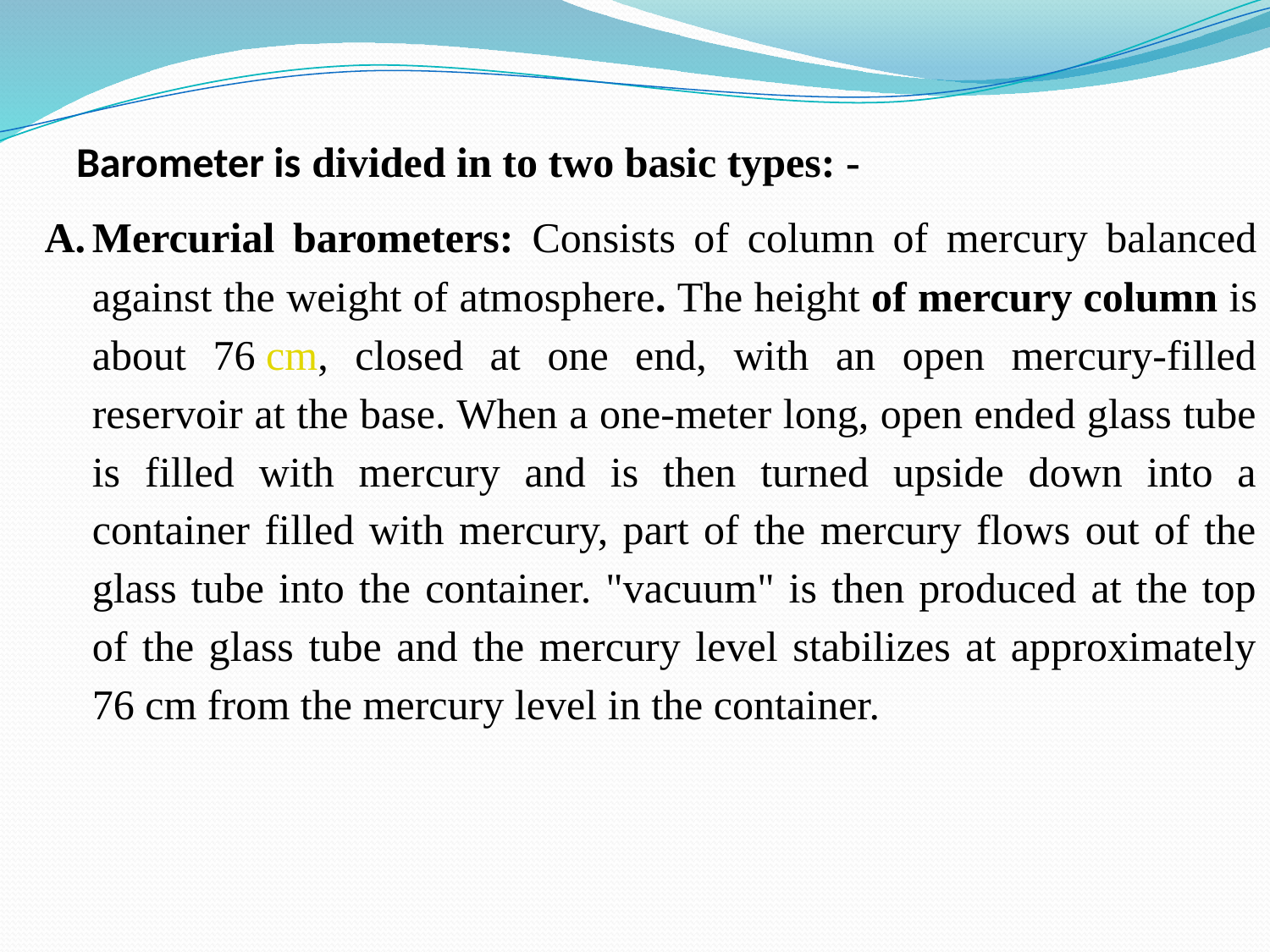

Barometer is divided in to two basic types: -
Mercurial barometers: Consists of column of mercury balanced against the weight of atmosphere. The height of mercury column is about 76 cm, closed at one end, with an open mercury-filled reservoir at the base. When a one-meter long, open ended glass tube is filled with mercury and is then turned upside down into a container filled with mercury, part of the mercury flows out of the glass tube into the container. "vacuum" is then produced at the top of the glass tube and the mercury level stabilizes at approximately 76 cm from the mercury level in the container.